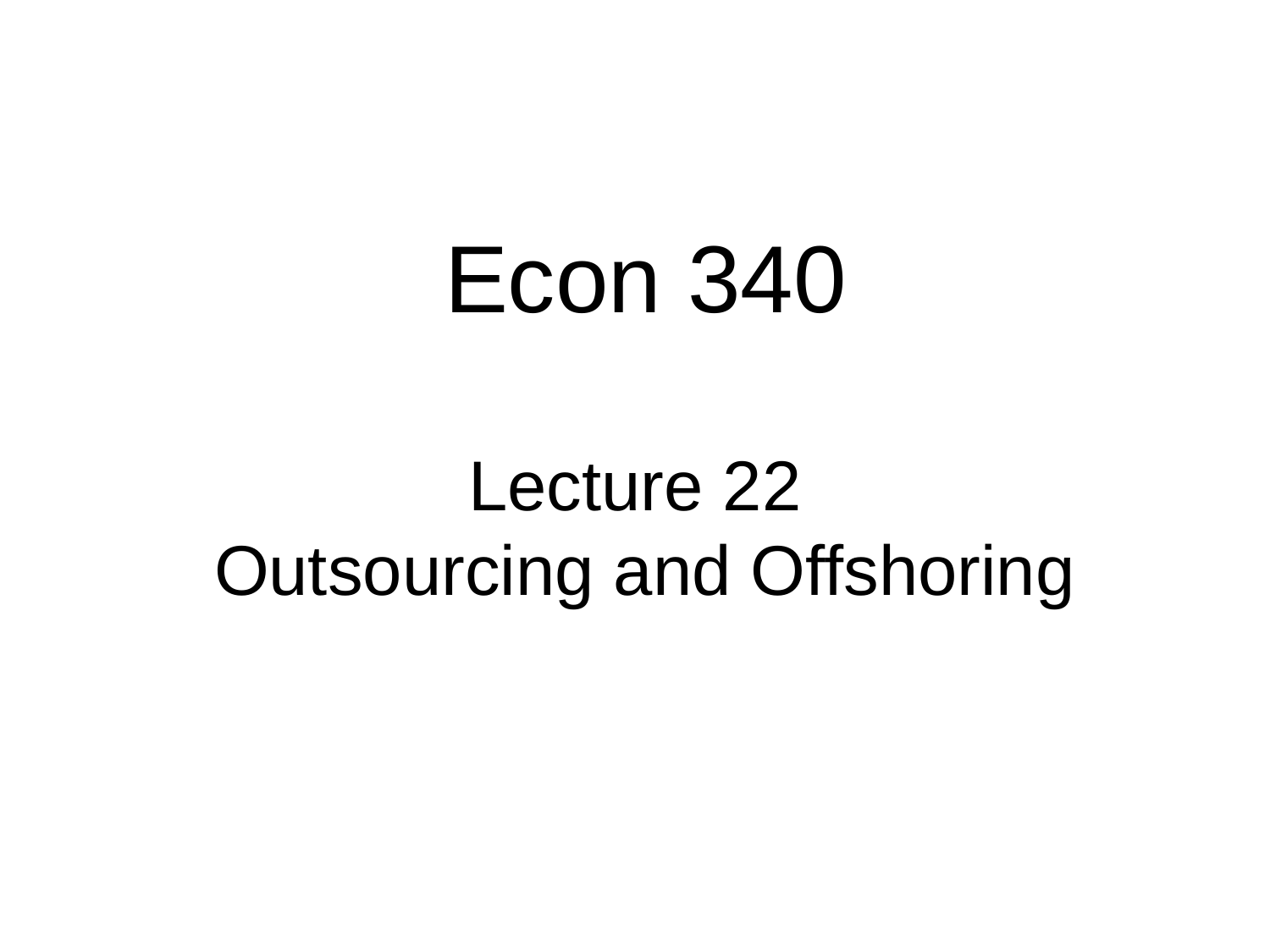

Econ 340
# Lecture 22 Outsourcing and Offshoring